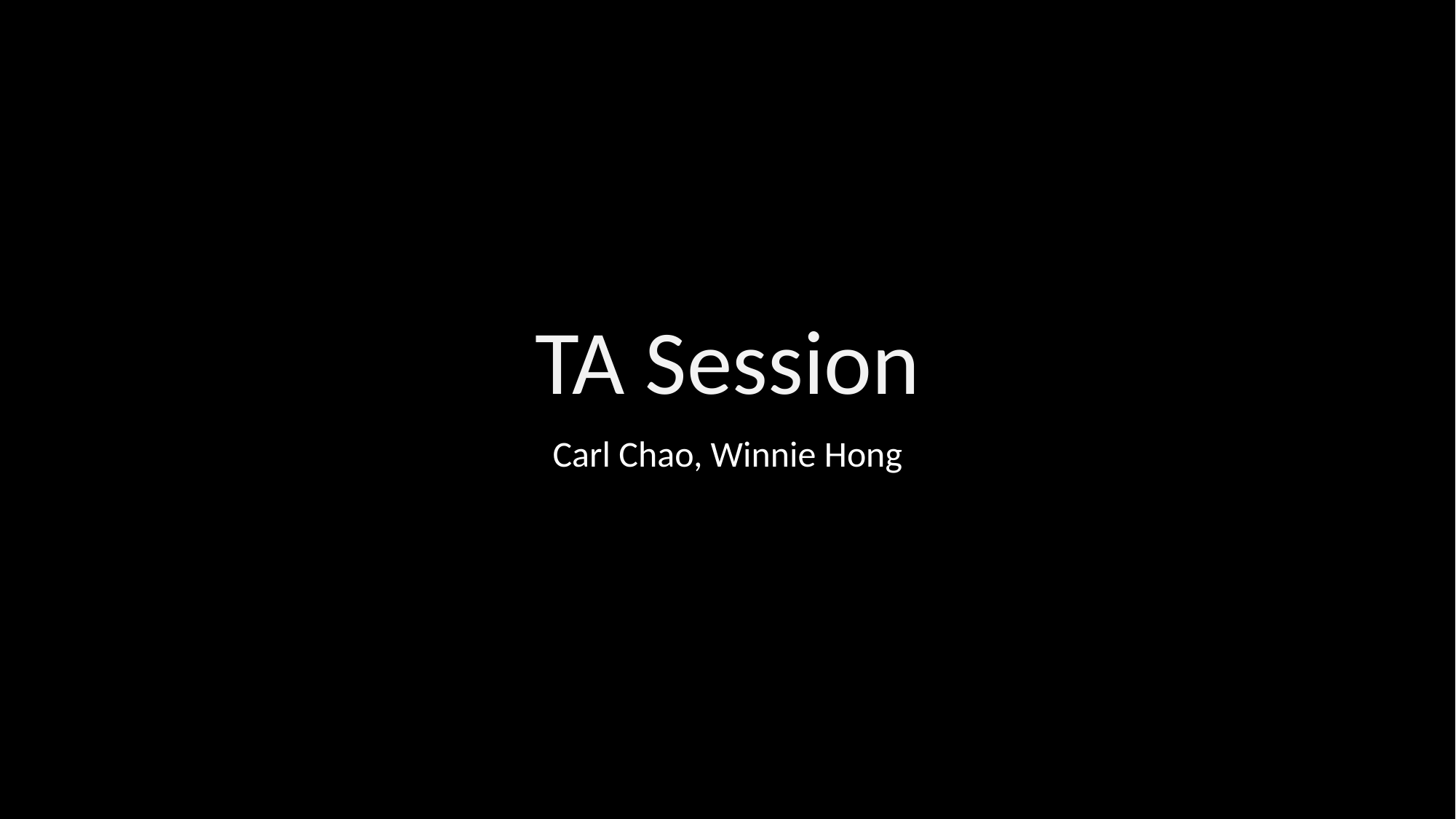

# TA Session
Carl Chao, Winnie Hong